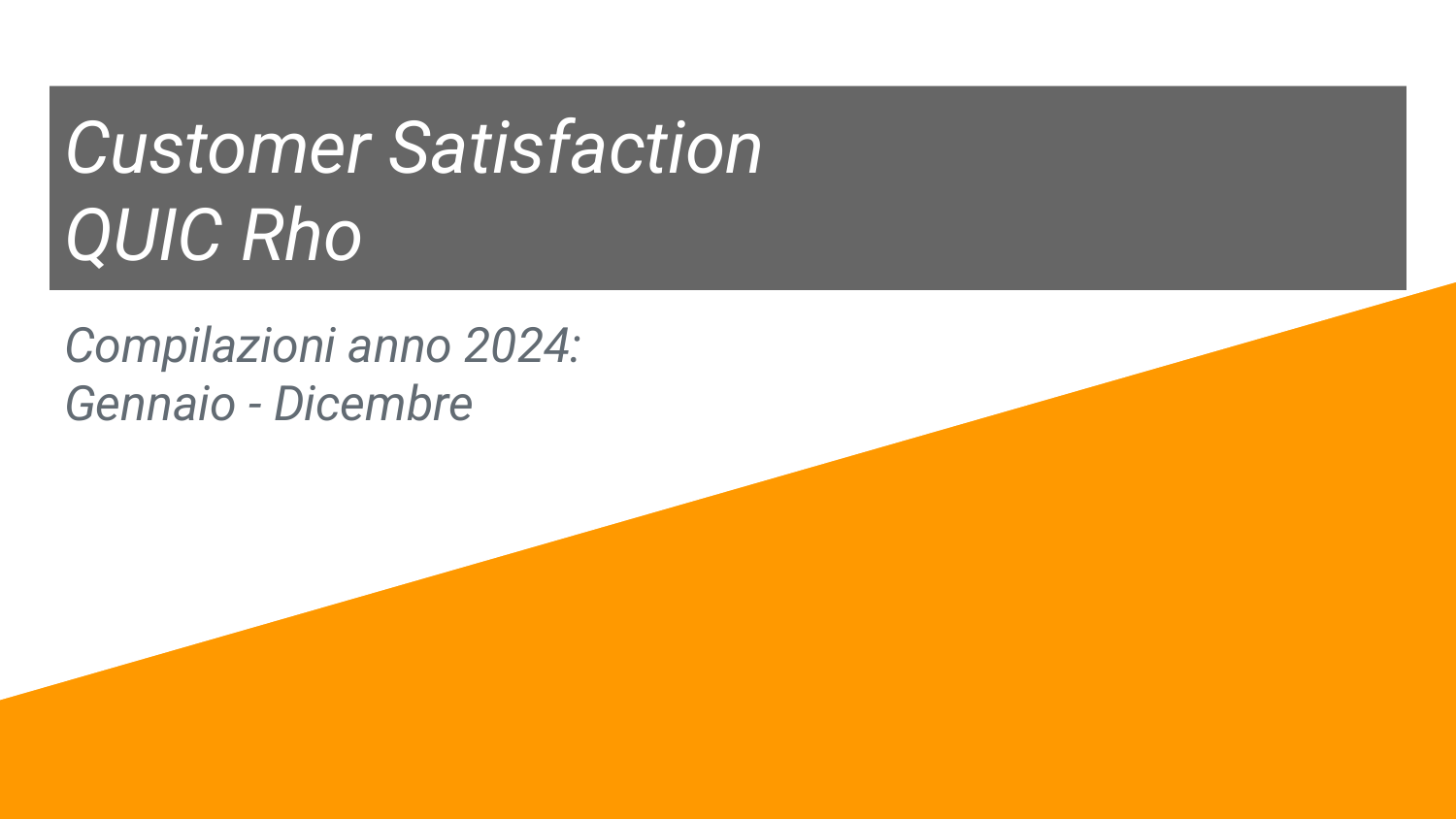

# Customer Satisfaction
QUIC Rho
Compilazioni anno 2024:
Gennaio - Dicembre